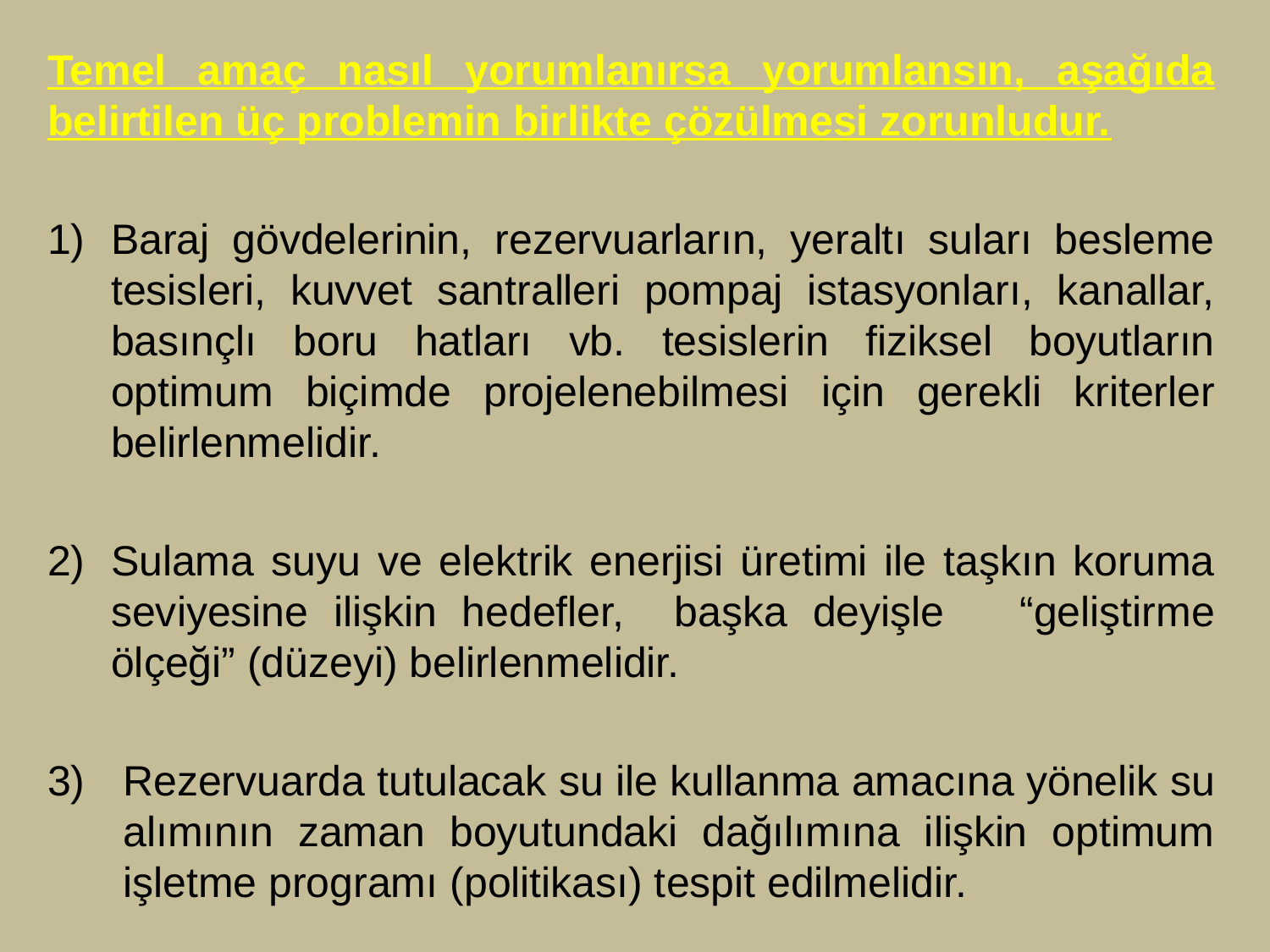

Temel amaç nasıl yorumlanırsa yorumlansın, aşağıda belirtilen üç problemin birlikte çözülmesi zorunludur.

Baraj gövdelerinin, rezervuarların, yeraltı suları besleme tesisleri, kuvvet santralleri pompaj istasyonları, kanallar, basınçlı boru hatları vb. tesislerin fiziksel boyutların optimum biçimde projelenebilmesi için gerekli kriterler belirlenmelidir.

Sulama suyu ve elektrik enerjisi üretimi ile taşkın koruma seviyesine ilişkin hedefler,  başka deyişle   “geliştirme ölçeği” (düzeyi) belirlenmelidir.

3)	Rezervuarda tutulacak su ile kullanma amacına yönelik su alımının zaman boyutundaki dağılımına ilişkin optimum işletme programı (politikası) tespit edilmelidir.